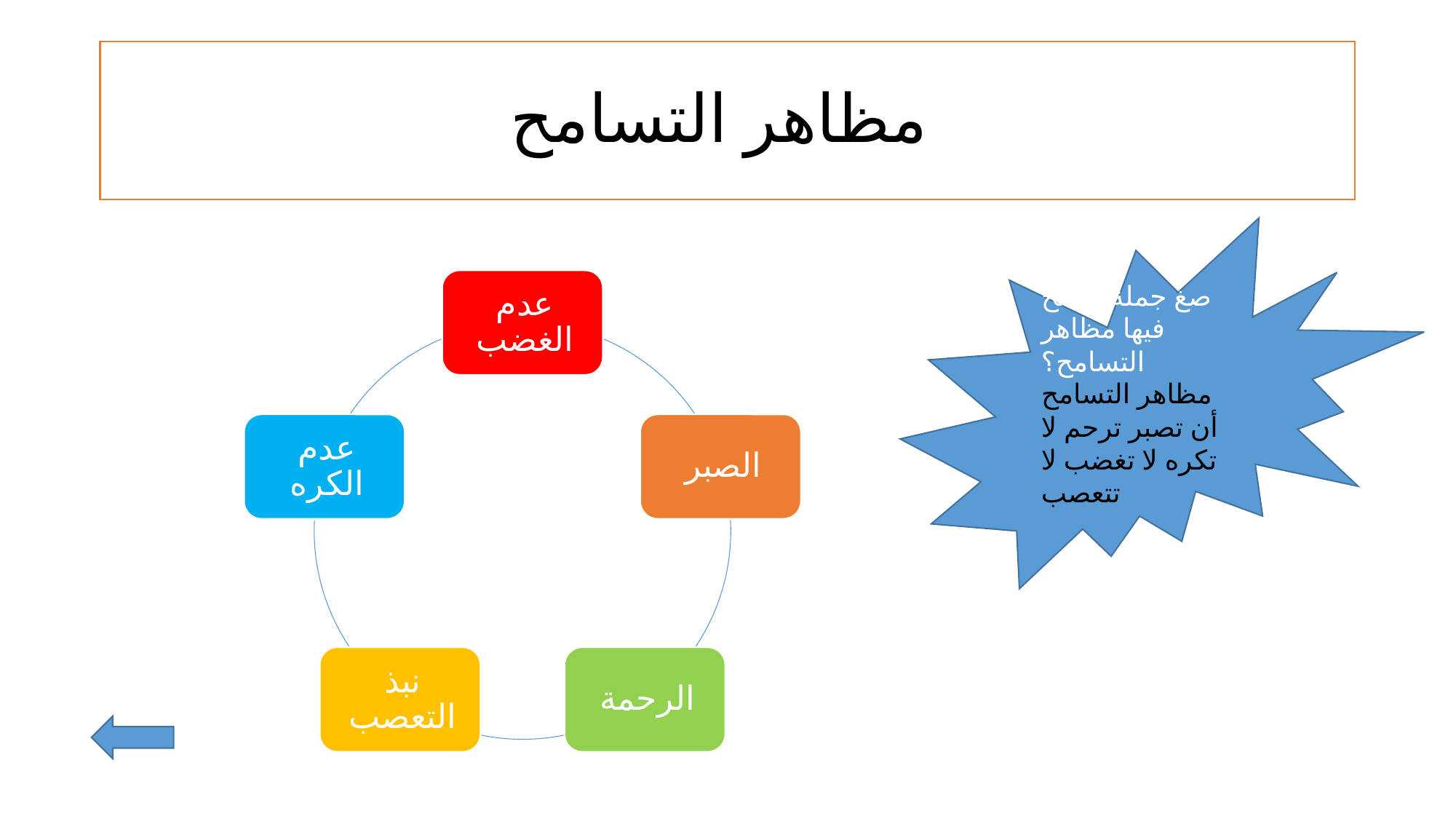

# مظاهر التسامح

صغ جملة توضح فيها مظاهر التسامح؟
مظاهر التسامح أن تصبر ترحم لا تكره لا تغضب لا تتعصب

عدم الغضب
الصبر
الرحمة
نبذ التعصب
عدم الكره